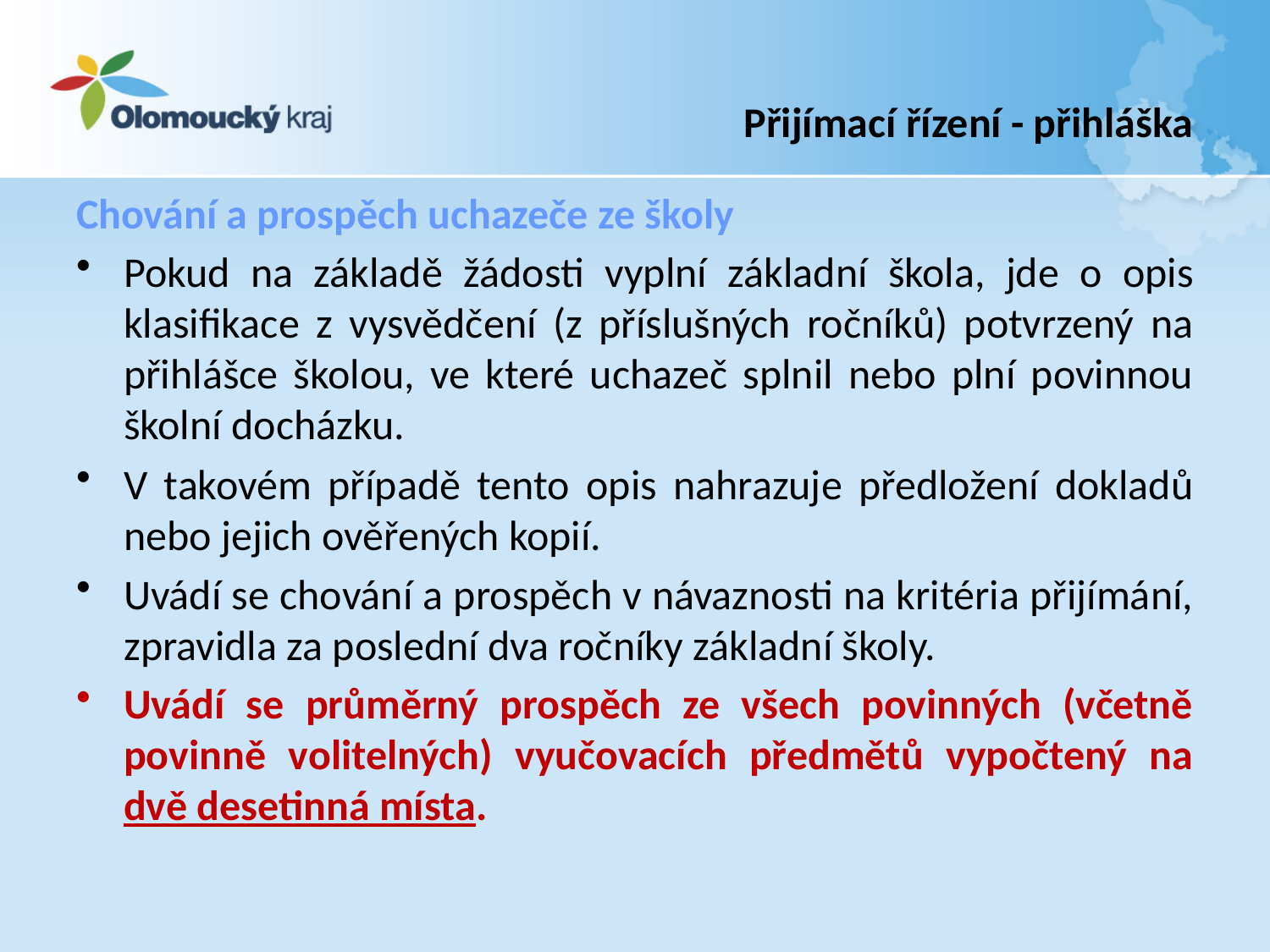

# Přijímací řízení - přihláška
Chování a prospěch uchazeče ze školy
Pokud na základě žádosti vyplní základní škola, jde o opis klasifikace z vysvědčení (z příslušných ročníků) potvrzený na přihlášce školou, ve které uchazeč splnil nebo plní povinnou školní docházku.
V takovém případě tento opis nahrazuje předložení dokladů nebo jejich ověřených kopií.
Uvádí se chování a prospěch v návaznosti na kritéria přijímání, zpravidla za poslední dva ročníky základní školy.
Uvádí se průměrný prospěch ze všech povinných (včetně povinně volitelných) vyučovacích předmětů vypočtený na dvě desetinná místa.